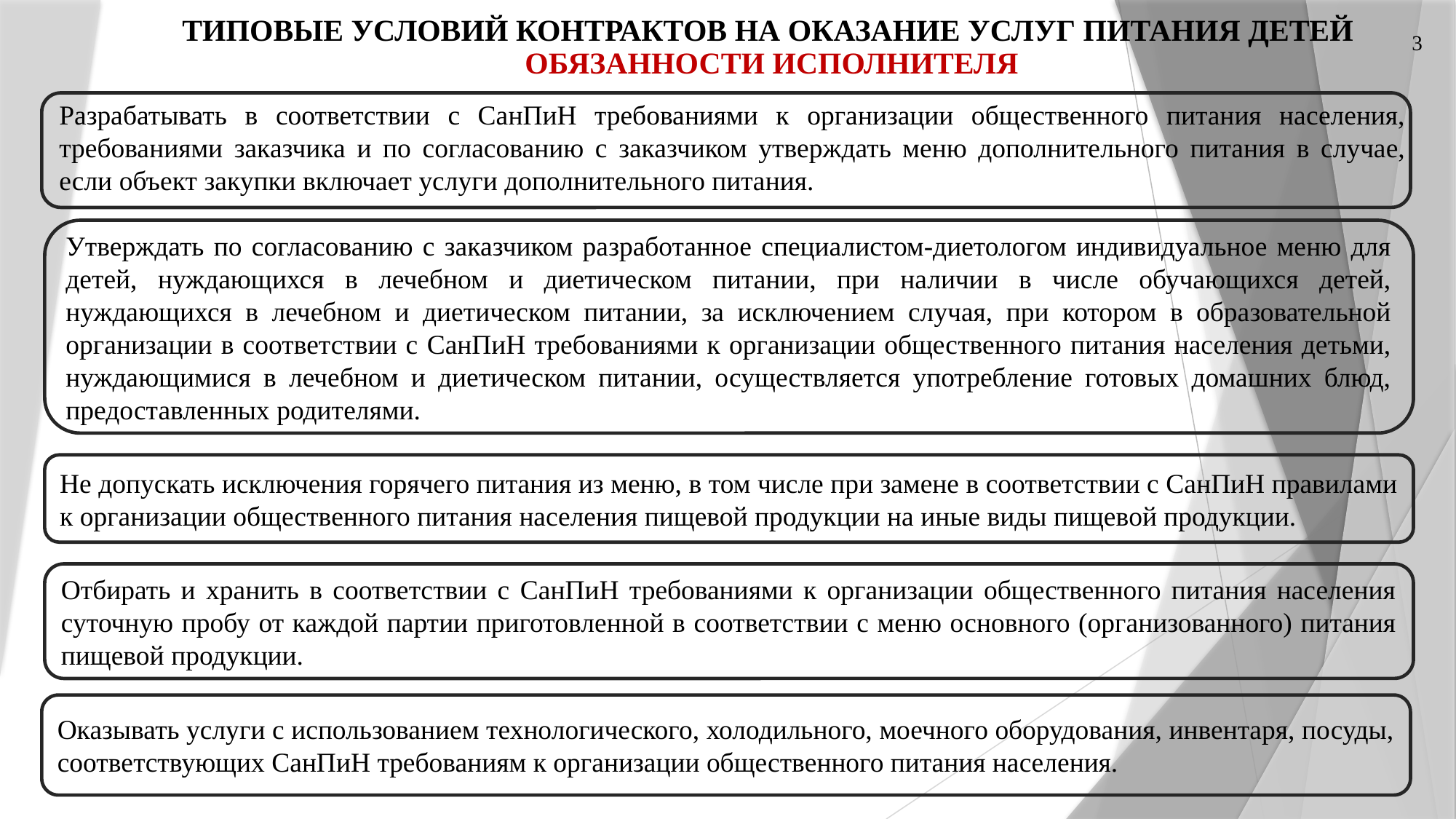

ТИПОВЫЕ УСЛОВИЙ КОНТРАКТОВ НА ОКАЗАНИЕ УСЛУГ ПИТАНИЯ ДЕТЕЙ
ОБЯЗАННОСТИ ИСПОЛНИТЕЛЯ
3
Разрабатывать в соответствии с СанПиН требованиями к организации общественного питания населения, требованиями заказчика и по согласованию с заказчиком утверждать меню дополнительного питания в случае, если объект закупки включает услуги дополнительного питания.

Утверждать по согласованию с заказчиком разработанное специалистом-диетологом индивидуальное меню для детей, нуждающихся в лечебном и диетическом питании, при наличии в числе обучающихся детей, нуждающихся в лечебном и диетическом питании, за исключением случая, при котором в образовательной организации в соответствии с СанПиН требованиями к организации общественного питания населения детьми, нуждающимися в лечебном и диетическом питании, осуществляется употребление готовых домашних блюд, предоставленных родителями.
Не допускать исключения горячего питания из меню, в том числе при замене в соответствии с СанПиН правилами к организации общественного питания населения пищевой продукции на иные виды пищевой продукции.
Отбирать и хранить в соответствии с СанПиН требованиями к организации общественного питания населения суточную пробу от каждой партии приготовленной в соответствии с меню основного (организованного) питания пищевой продукции.
Оказывать услуги с использованием технологического, холодильного, моечного оборудования, инвентаря, посуды, соответствующих СанПиН требованиям к организации общественного питания населения.